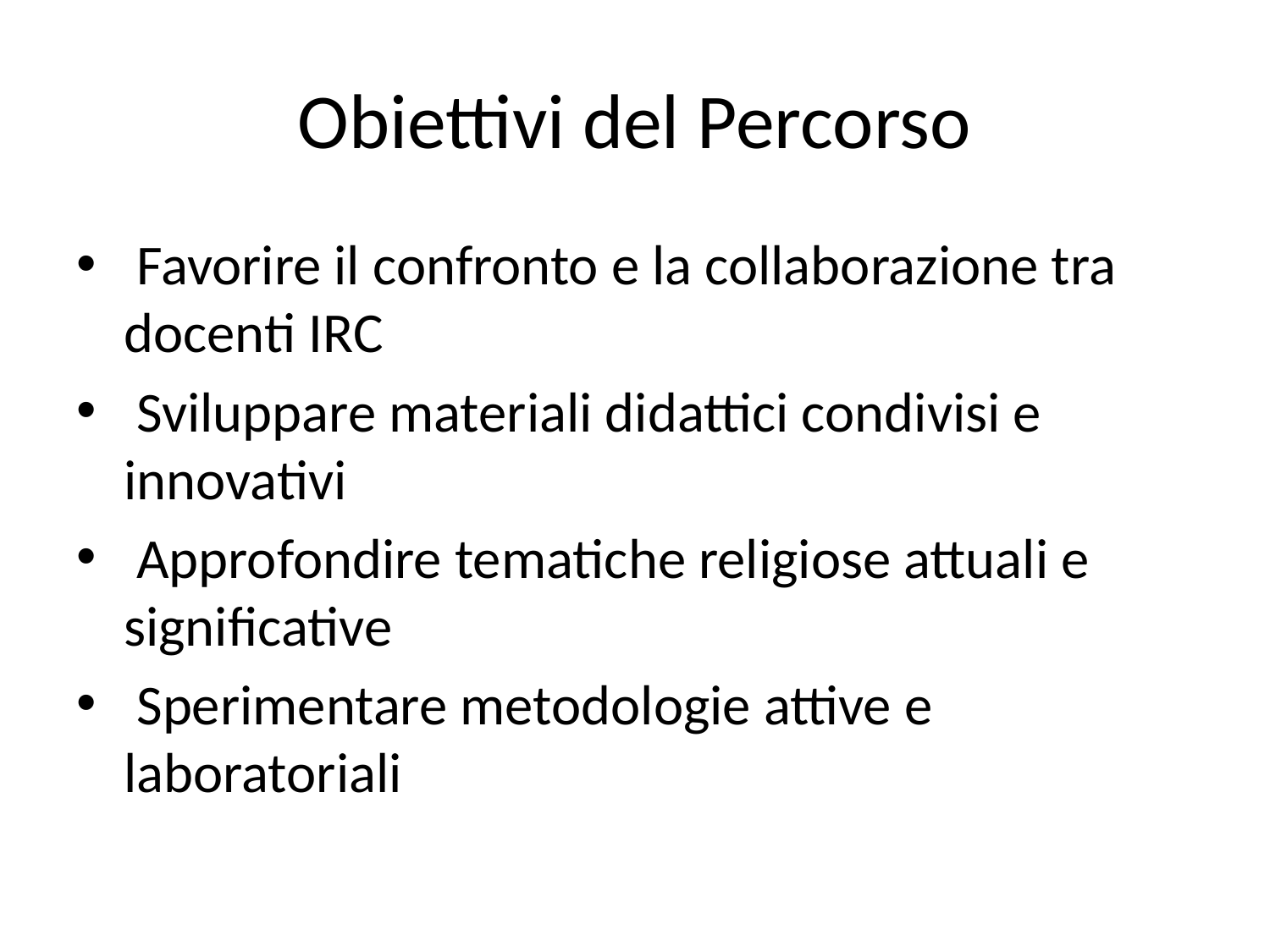

# Obiettivi del Percorso
 Favorire il confronto e la collaborazione tra docenti IRC
 Sviluppare materiali didattici condivisi e innovativi
 Approfondire tematiche religiose attuali e significative
 Sperimentare metodologie attive e laboratoriali